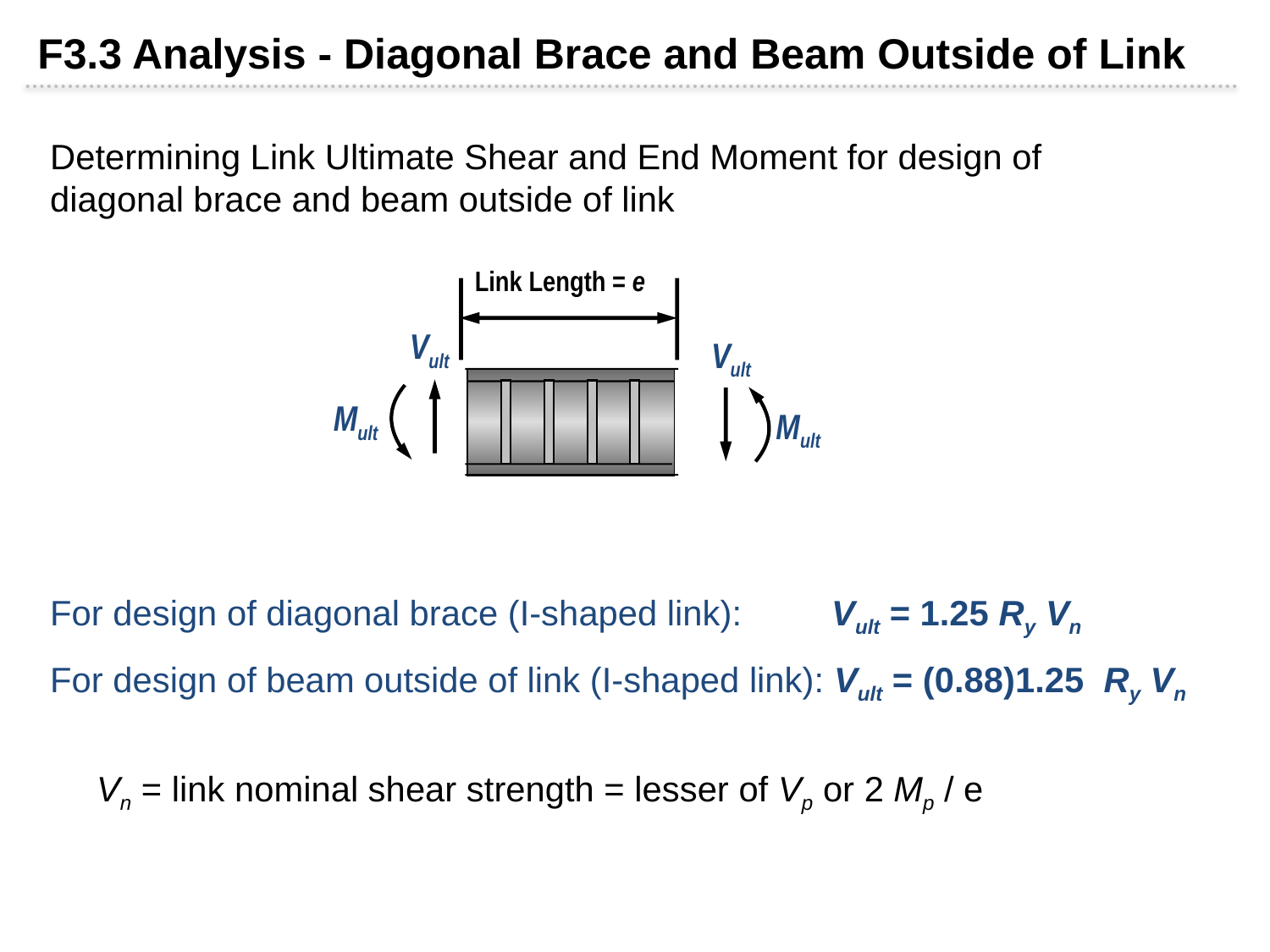

F3.3 Analysis - Diagonal Brace and Beam Outside of Link

Determining Link Ultimate Shear and End Moment for design of diagonal brace and beam outside of link
Link Length = e

Vult

Vult

Mult

Mult
For design of diagonal brace (I-shaped link):	  Vult = 1.25 Ry Vn
For design of beam outside of link (I-shaped link): Vult = (0.88)1.25  Ry Vn
Vn = link nominal shear strength = lesser of Vp or 2 Mp / e